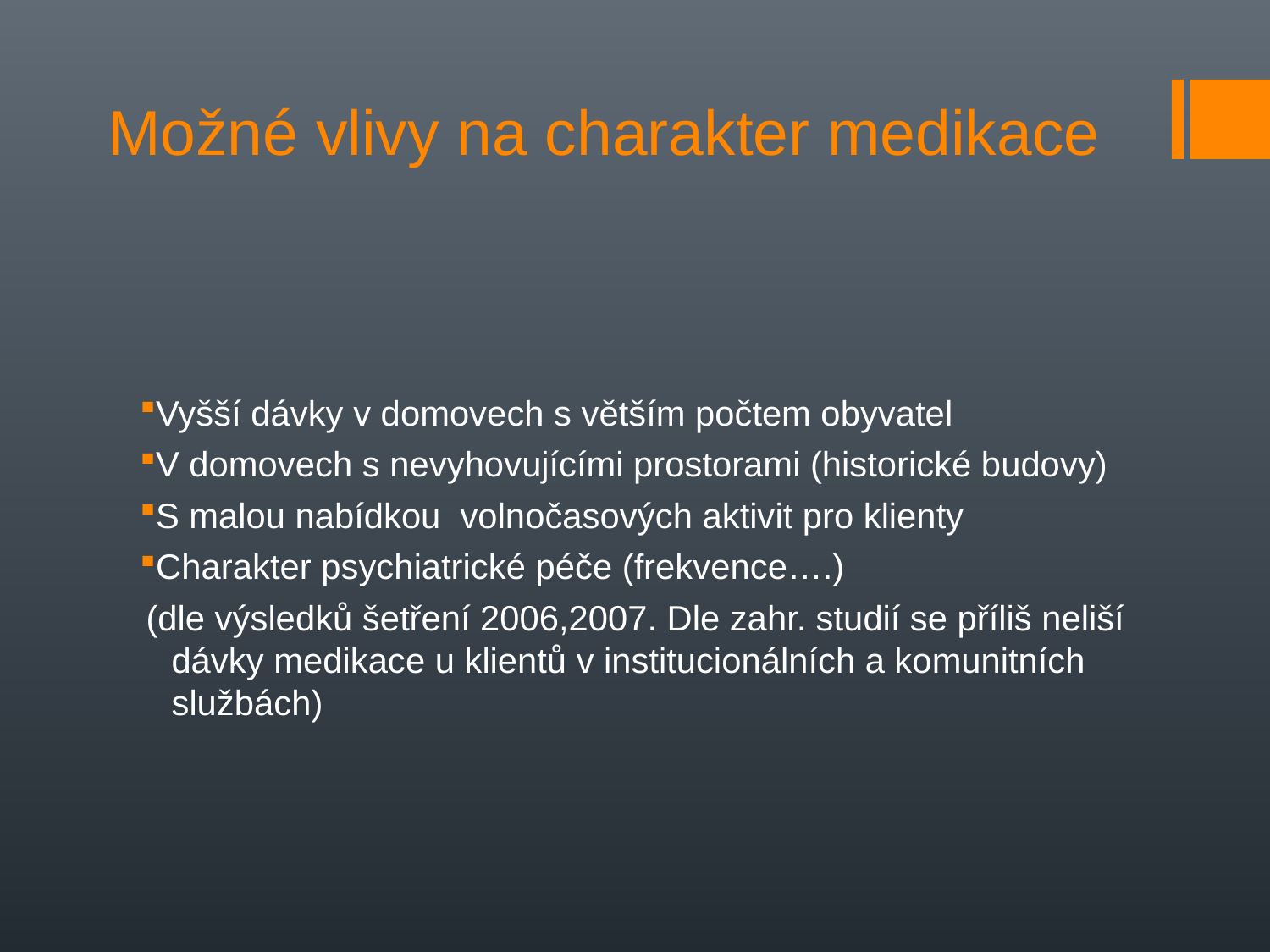

Možné vlivy na charakter medikace
Vyšší dávky v domovech s větším počtem obyvatel
V domovech s nevyhovujícími prostorami (historické budovy)
S malou nabídkou  volnočasových aktivit pro klienty
Charakter psychiatrické péče (frekvence….)
(dle výsledků šetření 2006,2007. Dle zahr. studií se příliš neliší dávky medikace u klientů v institucionálních a komunitních službách)